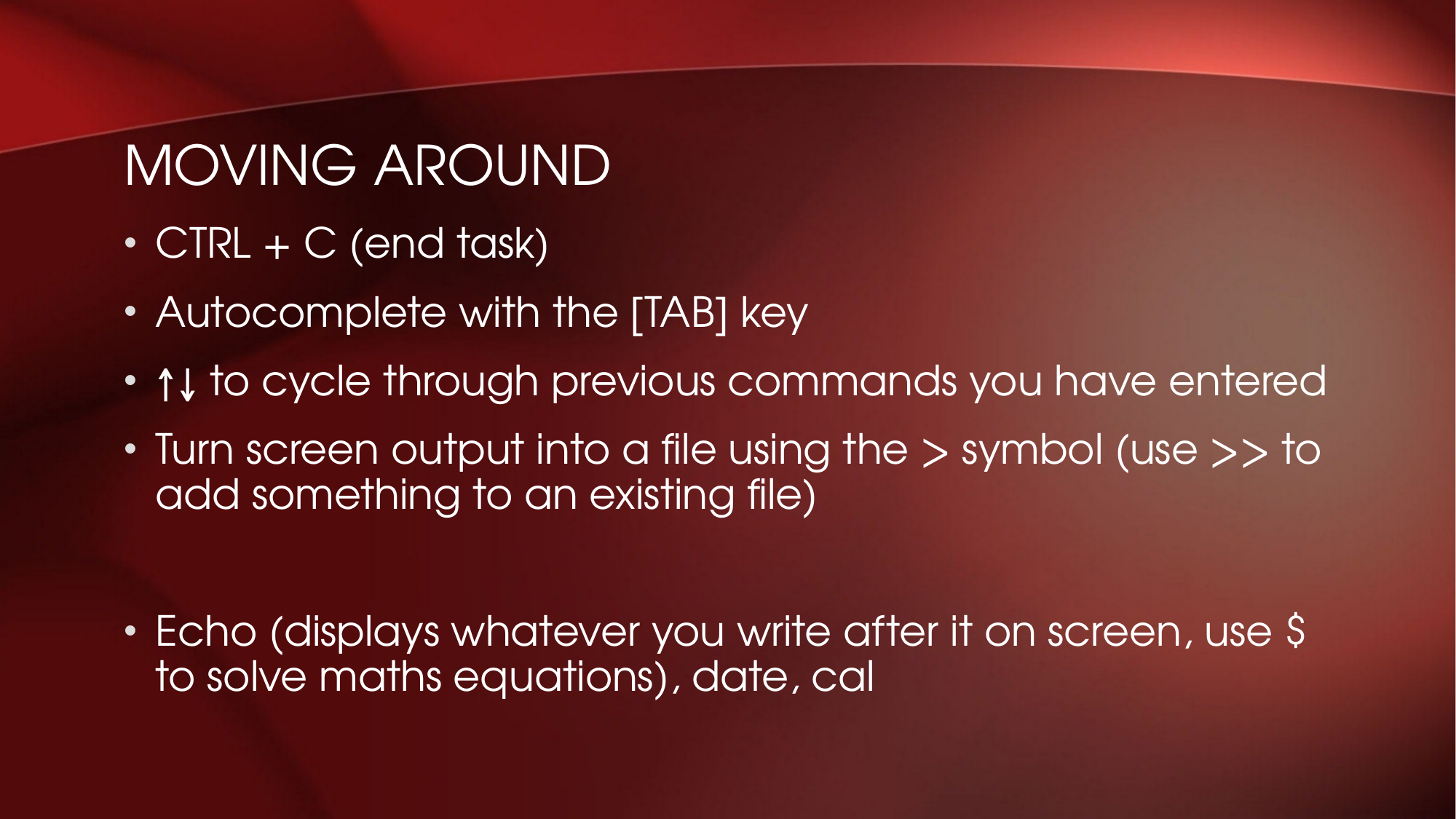

# Moving around
CTRL + C (end task)
Autocomplete with the [TAB] key
↑↓ to cycle through previous commands you have entered
Turn screen output into a file using the > symbol (use >> to add something to an existing file)

Echo (displays whatever you write after it on screen, use $ to solve maths equations), date, cal